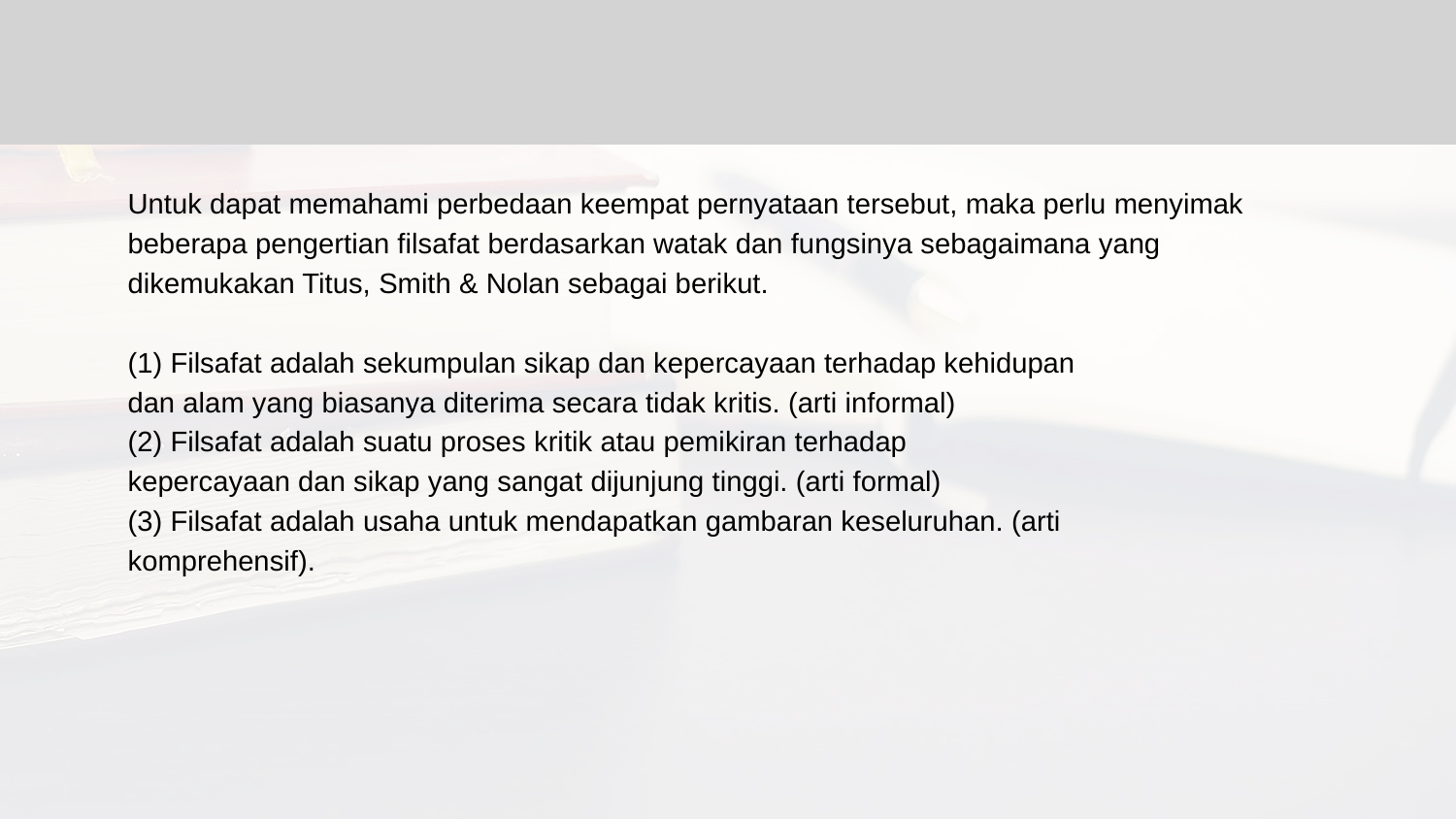

#
Untuk dapat memahami perbedaan keempat pernyataan tersebut, maka perlu menyimak
beberapa pengertian filsafat berdasarkan watak dan fungsinya sebagaimana yang
dikemukakan Titus, Smith & Nolan sebagai berikut.

(1) Filsafat adalah sekumpulan sikap dan kepercayaan terhadap kehidupan
dan alam yang biasanya diterima secara tidak kritis. (arti informal)
(2) Filsafat adalah suatu proses kritik atau pemikiran terhadap
kepercayaan dan sikap yang sangat dijunjung tinggi. (arti formal)
(3) Filsafat adalah usaha untuk mendapatkan gambaran keseluruhan. (arti
komprehensif).